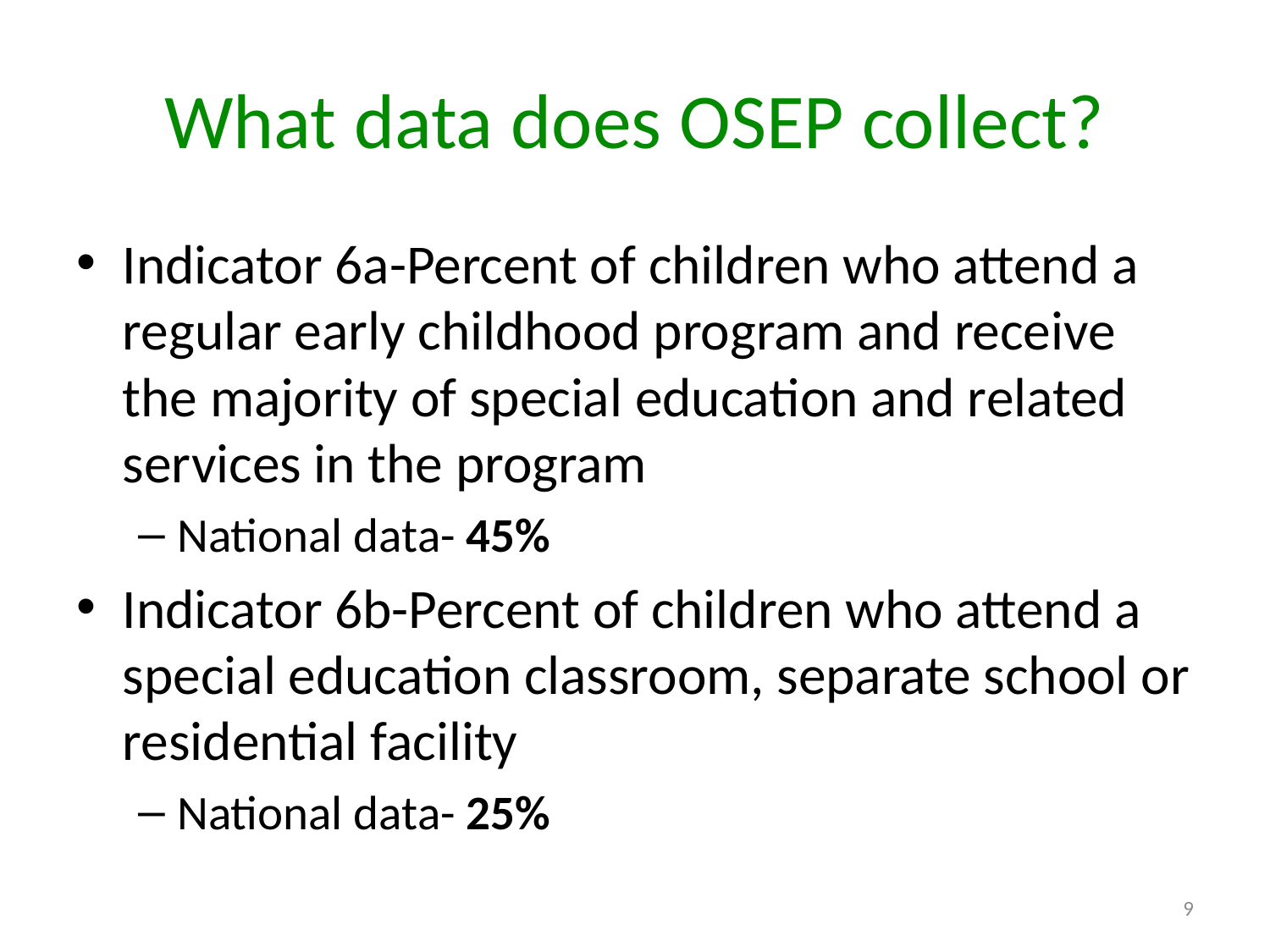

# What data does OSEP collect?
Indicator 6a-Percent of children who attend a regular early childhood program and receive the majority of special education and related services in the program
National data- 45%
Indicator 6b-Percent of children who attend a special education classroom, separate school or residential facility
National data- 25%
9